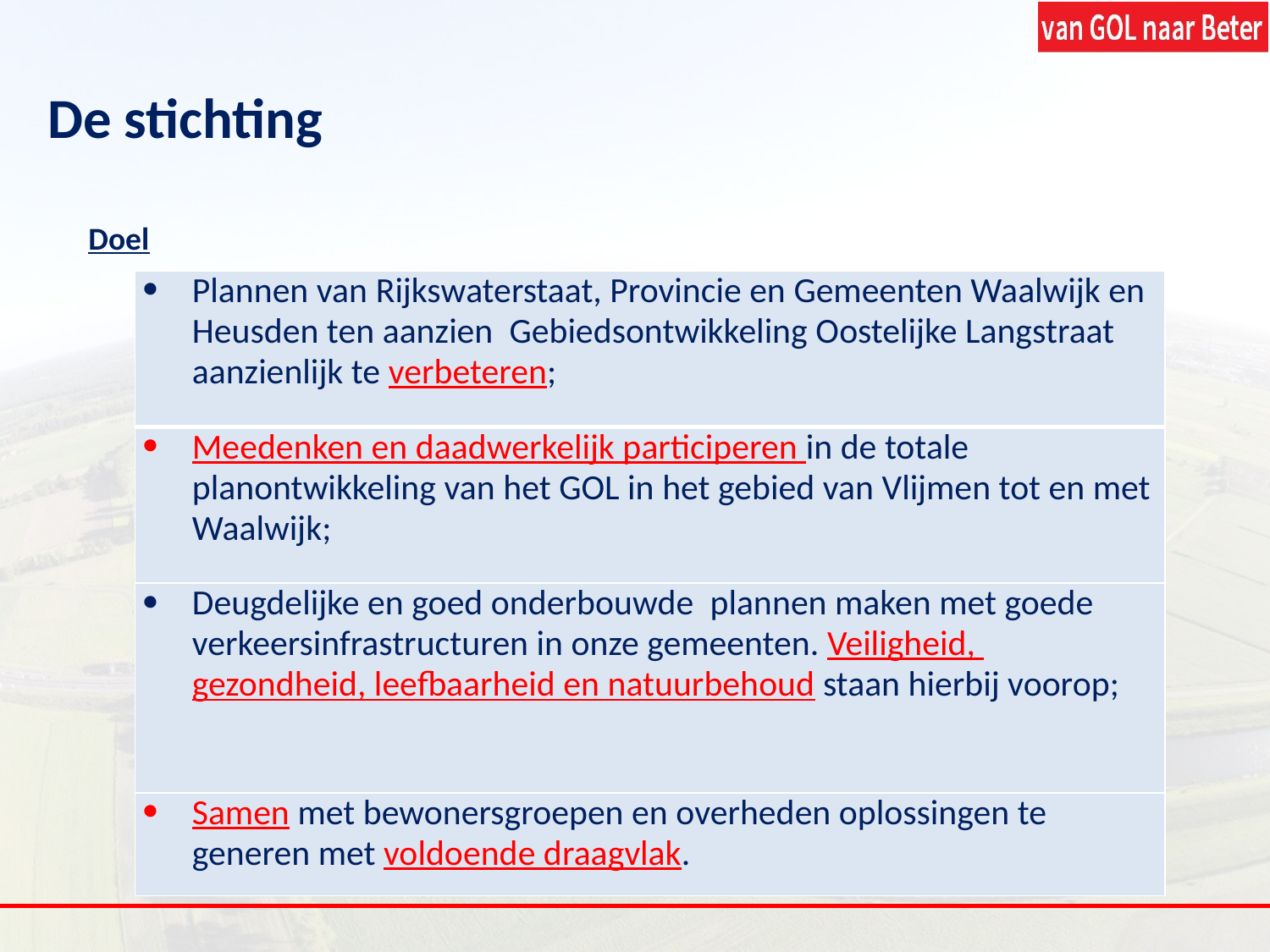

De stichting
Doel
| Plannen van Rijkswaterstaat, Provincie en Gemeenten Waalwijk en Heusden ten aanzien  Gebiedsontwikkeling Oostelijke Langstraat  aanzienlijk te verbeteren; |
| --- |
| Meedenken en daadwerkelijk participeren in de totale planontwikkeling van het GOL in het gebied van Vlijmen tot en met Waalwijk; |
| Deugdelijke en goed onderbouwde  plannen maken met goede verkeersinfrastructuren in onze gemeenten. Veiligheid,  gezondheid, leefbaarheid en natuurbehoud staan hierbij voorop; |
| Samen met bewonersgroepen en overheden oplossingen te generen met voldoende draagvlak. |